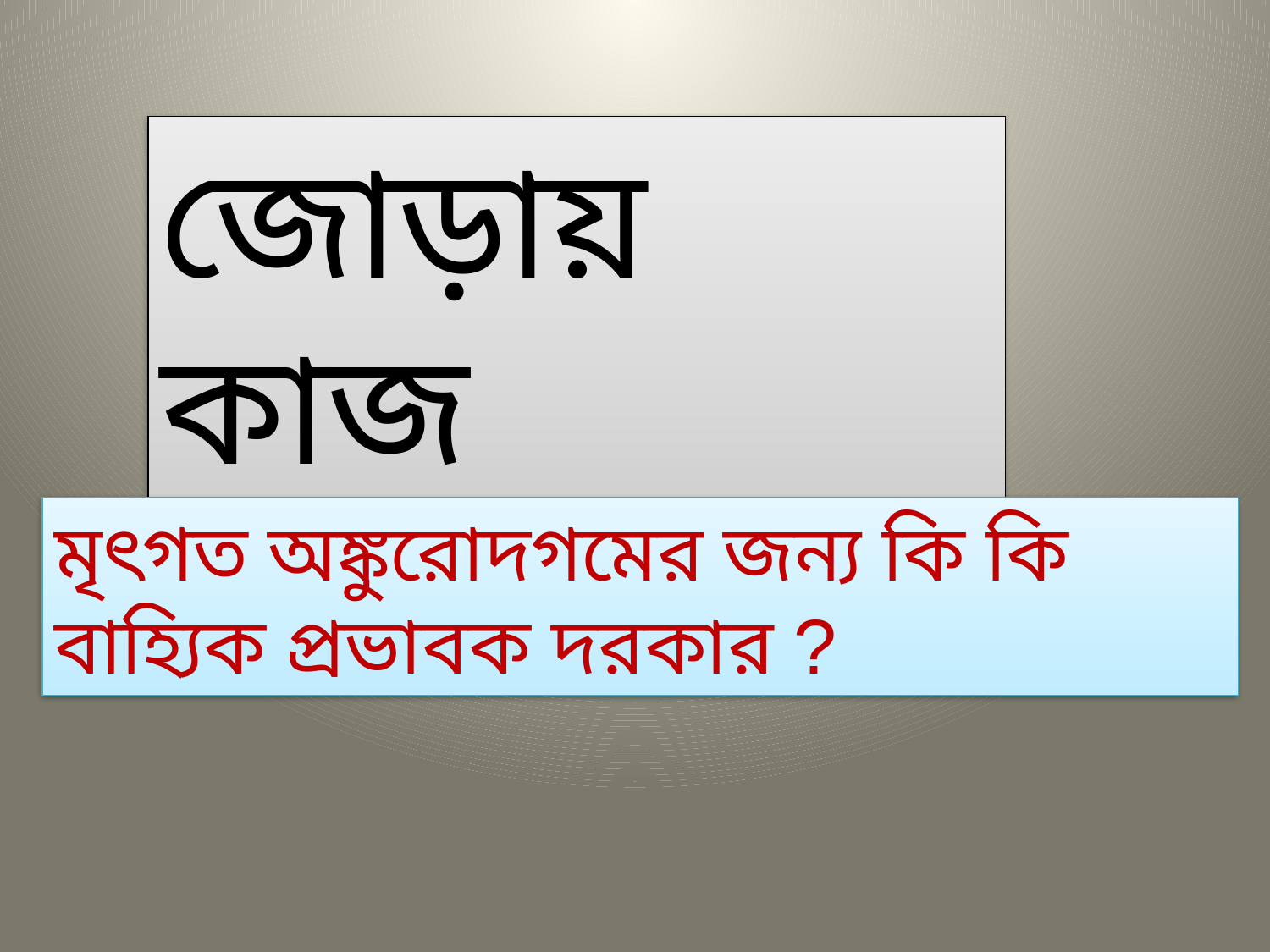

জোড়ায় কাজ
মৃৎগত অঙ্কুরোদগমের জন্য কি কি বাহ্যিক প্রভাবক দরকার ?